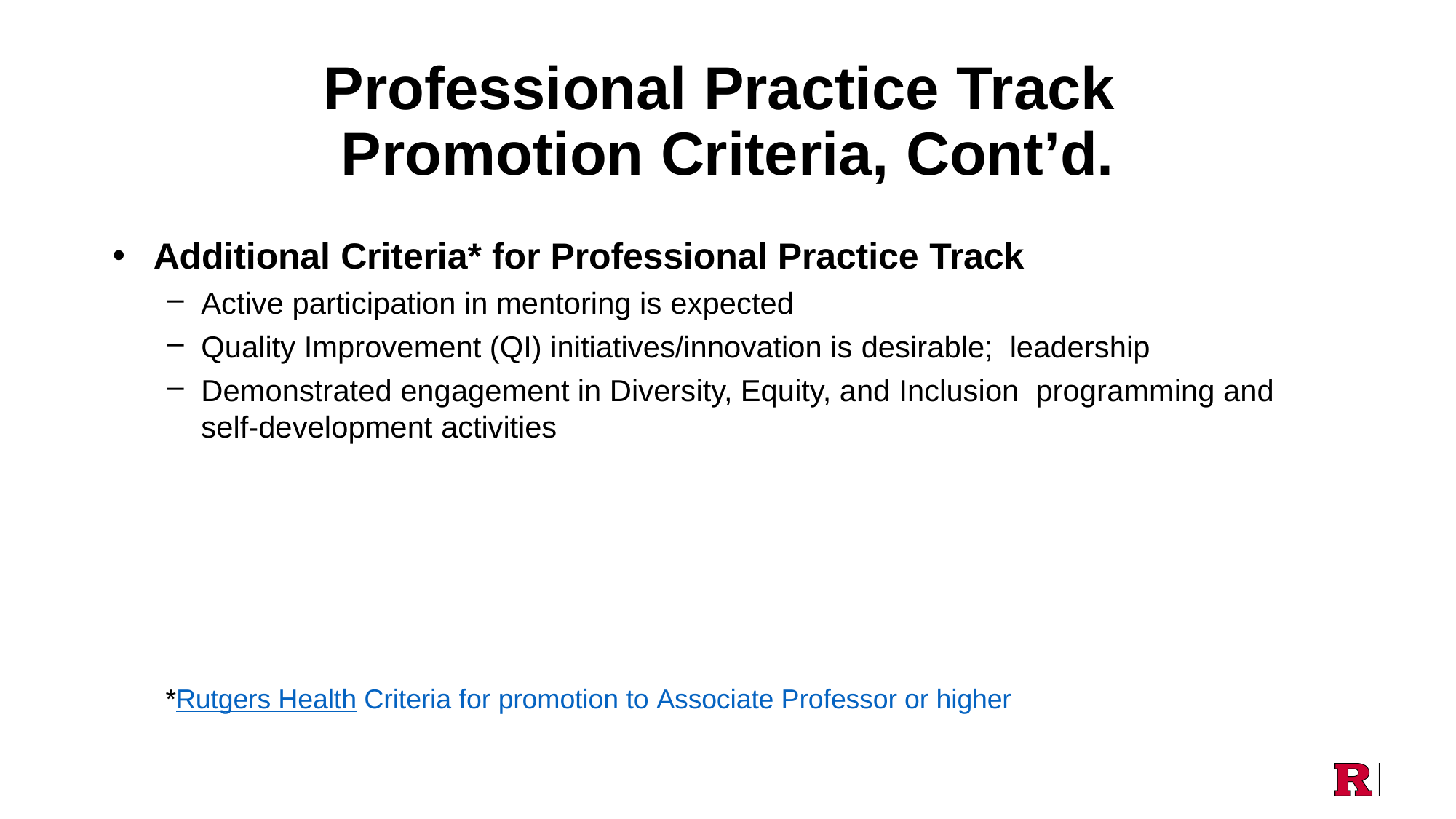

# Professional Practice Track Promotion Criteria, Cont’d.
Additional Criteria* for Professional Practice Track
Active participation in mentoring is expected
Quality Improvement (QI) initiatives/innovation is desirable;  leadership
Demonstrated engagement in Diversity, Equity, and Inclusion  programming and self-development activities

*Rutgers Health Criteria for promotion to Associate Professor or higher